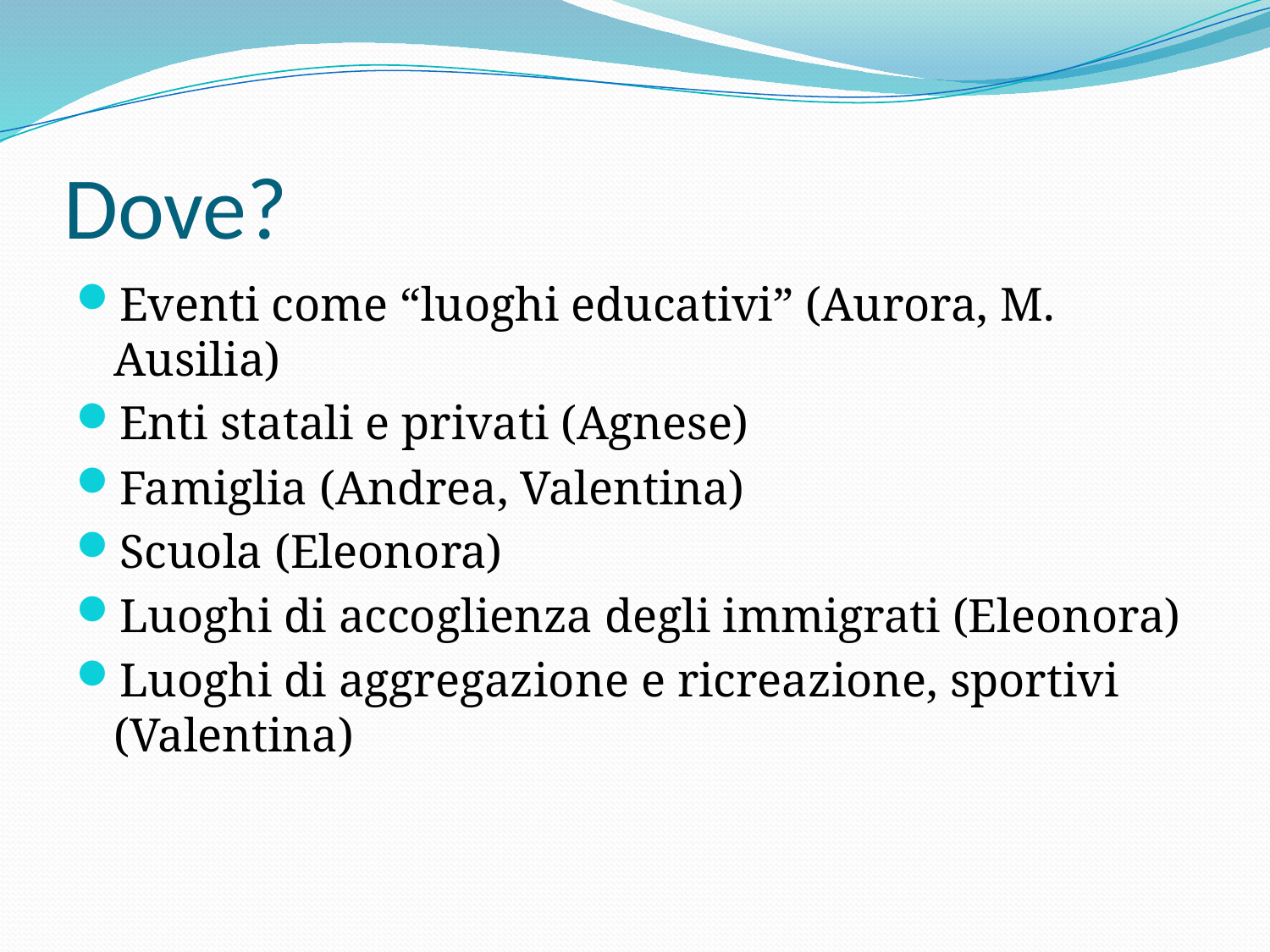

# Dove?
Eventi come “luoghi educativi” (Aurora, M. Ausilia)
Enti statali e privati (Agnese)
Famiglia (Andrea, Valentina)
Scuola (Eleonora)
Luoghi di accoglienza degli immigrati (Eleonora)
Luoghi di aggregazione e ricreazione, sportivi (Valentina)